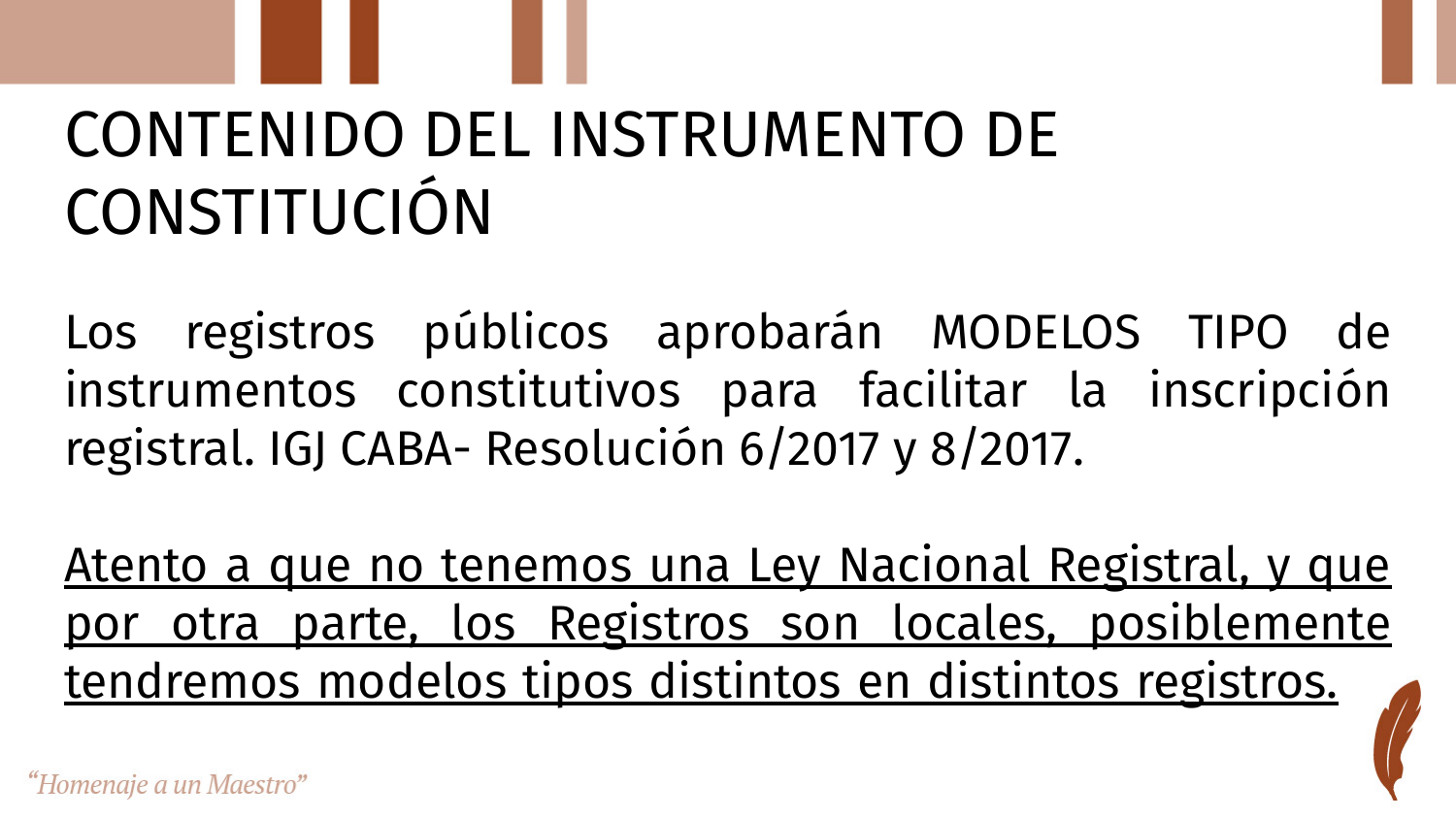

CONTENIDO DEL INSTRUMENTO DE CONSTITUCIÓN

Los registros públicos aprobarán MODELOS TIPO de instrumentos constitutivos para facilitar la inscripción registral. IGJ CABA- Resolución 6/2017 y 8/2017.

Atento a que no tenemos una Ley Nacional Registral, y que por otra parte, los Registros son locales, posiblemente tendremos modelos tipos distintos en distintos registros.

#